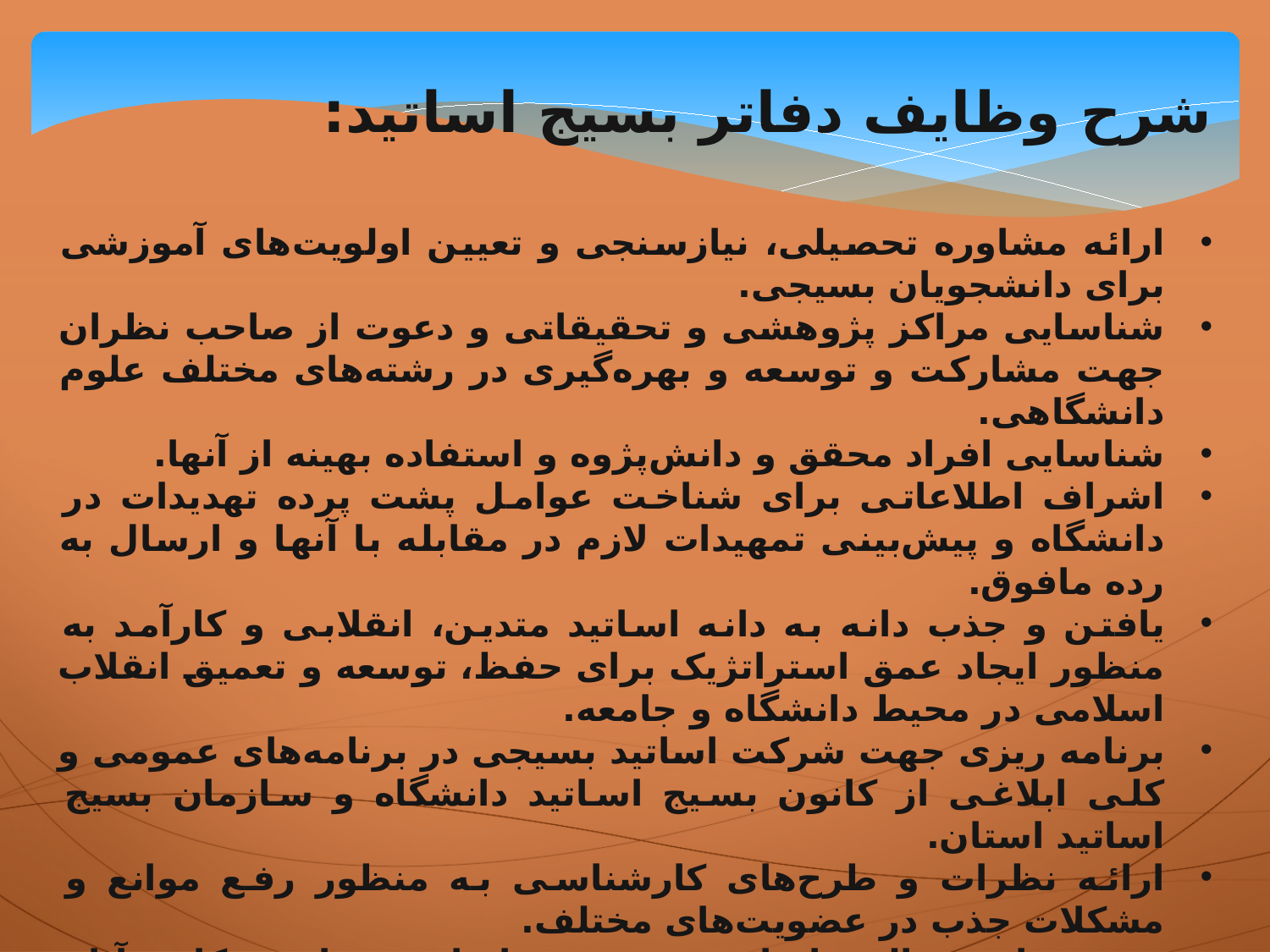

شرح وظایف دفاتر بسیج اساتید:

ارائه مشاوره تحصیلی، نیازسنجی و تعیین اولویت‌های آموزشی برای دانشجویان بسیجی.
شناسایی مراکز پژوهشی و تحقیقاتی و دعوت از صاحب نظران جهت مشارکت و توسعه و بهره‌گیری در رشته‌های مختلف علوم دانشگاهی.
شناسایی افراد محقق و دانش‌پژوه و استفاده بهینه از آنها.
اشراف اطلاعاتی برای شناخت عوامل پشت پرده تهدیدات در دانشگاه و پیش‌بینی تمهیدات لازم در مقابله با آنها و ارسال به رده مافوق.
یافتن و جذب دانه به دانه اساتید متدین، انقلابی و کارآمد به منظور ایجاد عمق استراتژیک برای حفظ، توسعه و تعمیق انقلاب اسلامی در محیط دانشگاه و جامعه.
برنامه ریزی جهت شرکت اساتید بسیجی در برنامه‌های عمومی و کلی ابلاغی از کانون بسیج اساتید دانشگاه و سازمان بسیج اساتید استان.
ارائه نظرات و طرح‌های کارشناسی به منظور رفع موانع و مشکلات جذب در عضویت‌های مختلف.
ثبت سوابق فعالیت اساتید بسیجی بر اساس میزان همکاری آنان در مأموریت‌های بسیج و صدور گواهی لازم بنا به درخواست، به رده مافوق.
تهیه و ارائه پیشنهادات در ارتباط با برنامه‌های سازمان و ارسال آن به مبادی ذیربط.
دریافت، بررسی و پیشنهاد تغییرات سازمانی برابر دستورالعمل‌های سازمانی.